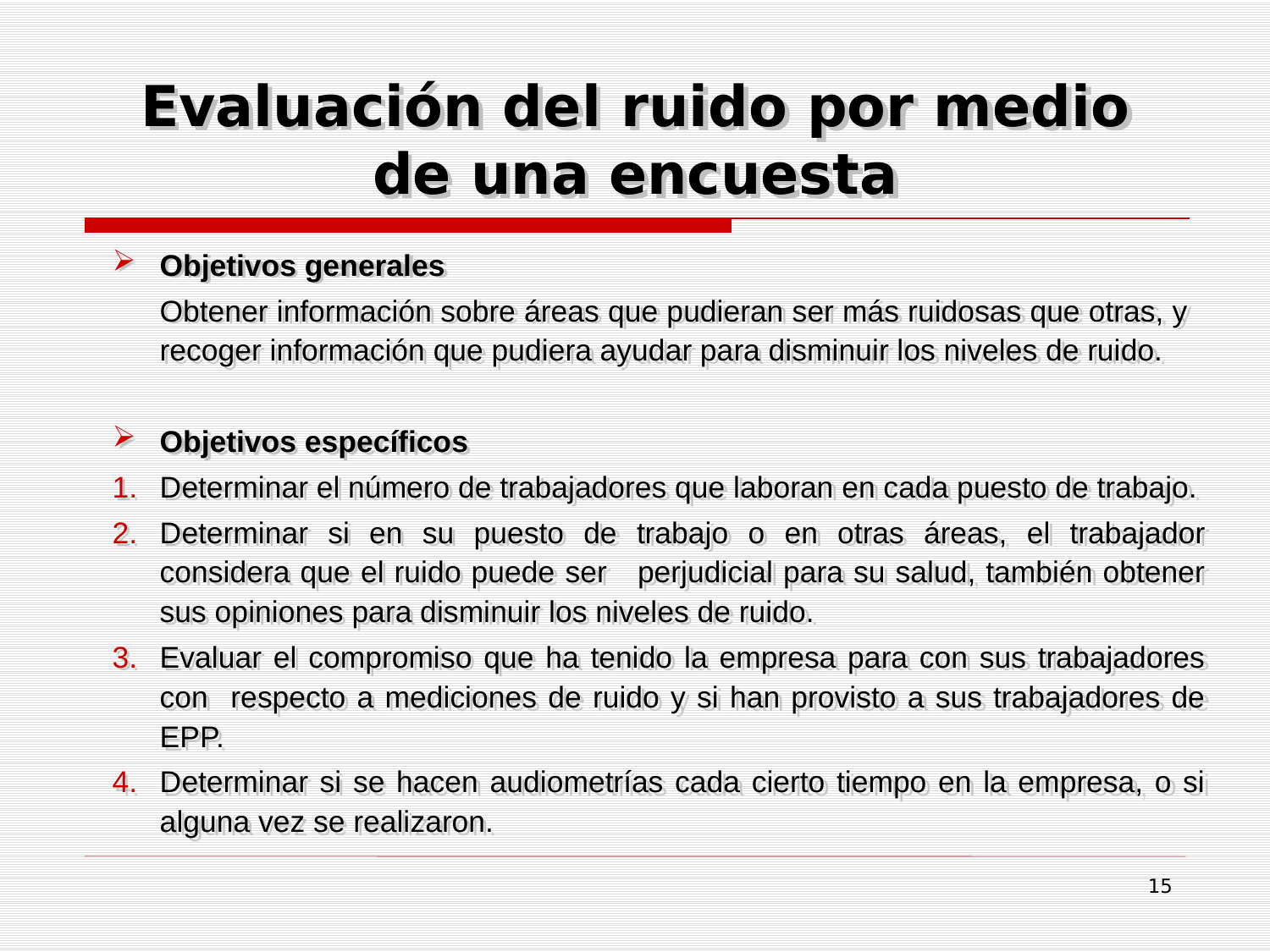

# Evaluación del ruido por medio de una encuesta
Objetivos generales
        Obtener información sobre áreas que pudieran ser más ruidosas que otras, y   recoger información que pudiera ayudar para disminuir los niveles de ruido.

Objetivos específicos
Determinar el número de trabajadores que laboran en cada puesto de trabajo.
Determinar si en su puesto de trabajo o en otras áreas, el trabajador considera que el ruido puede ser   perjudicial para su salud, también obtener sus opiniones para disminuir los niveles de ruido.
Evaluar el compromiso que ha tenido la empresa para con sus trabajadores con  respecto a mediciones de ruido y si han provisto a sus trabajadores de EPP.
Determinar si se hacen audiometrías cada cierto tiempo en la empresa, o si alguna vez se realizaron.
15